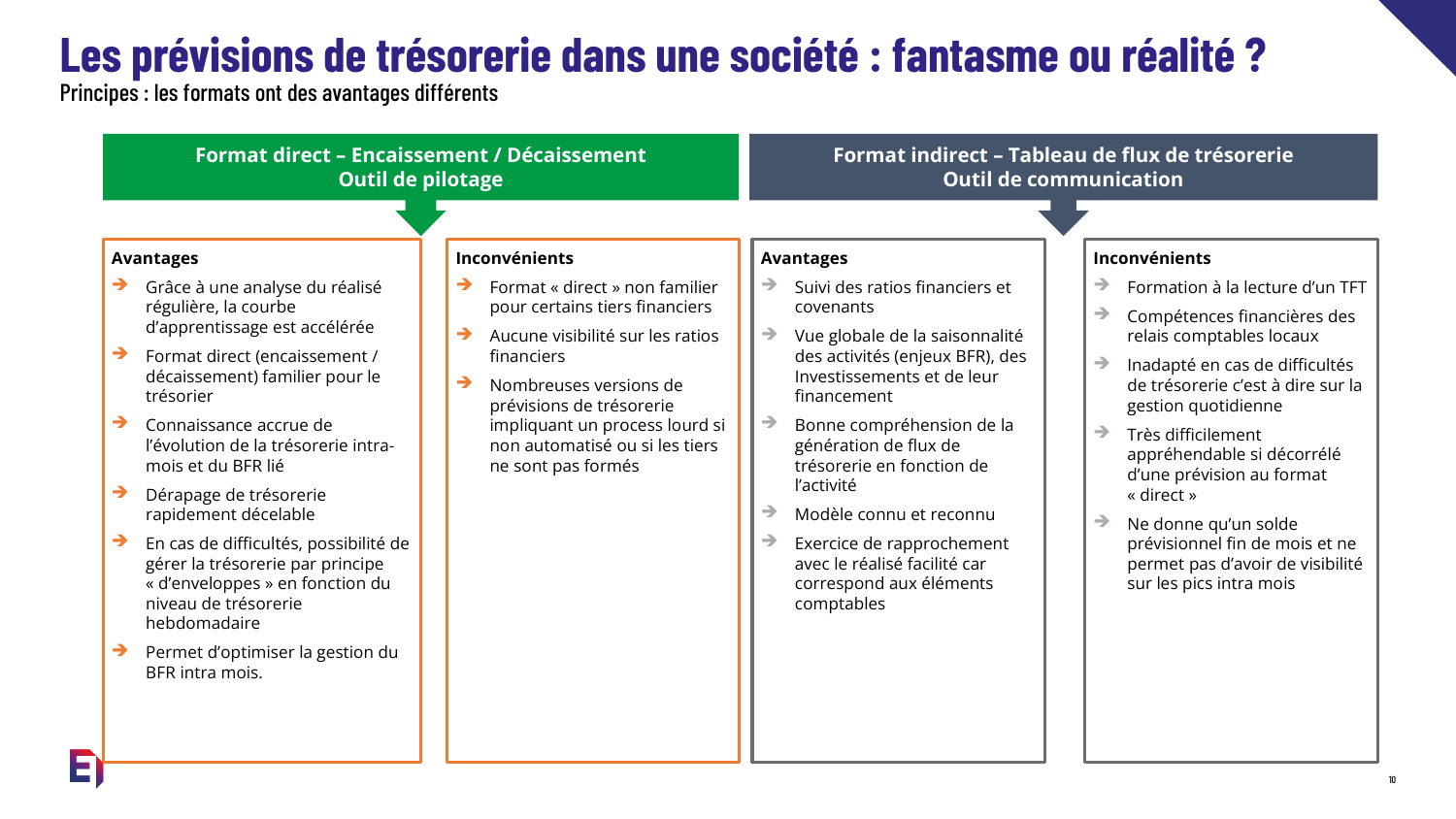

# Les prévisions de trésorerie dans une société : fantasme ou réalité ?
Principes : les formats ont des avantages différents
Format direct – Encaissement / Décaissement
Outil de pilotage
Format indirect – Tableau de flux de trésorerie
Outil de communication
Inconvénients
Format « direct » non familier pour certains tiers financiers
Aucune visibilité sur les ratios financiers
Nombreuses versions de prévisions de trésorerie impliquant un process lourd si non automatisé ou si les tiers ne sont pas formés

Avantages
Suivi des ratios financiers et covenants
Vue globale de la saisonnalité des activités (enjeux BFR), des Investissements et de leur financement
Bonne compréhension de la génération de flux de trésorerie en fonction de l’activité
Modèle connu et reconnu
Exercice de rapprochement avec le réalisé facilité car correspond aux éléments comptables
Inconvénients
Formation à la lecture d’un TFT
Compétences financières des relais comptables locaux
Inadapté en cas de difficultés de trésorerie c’est à dire sur la gestion quotidienne
Très difficilement appréhendable si décorrélé d’une prévision au format « direct »
Ne donne qu’un solde prévisionnel fin de mois et ne permet pas d’avoir de visibilité sur les pics intra mois
Avantages
Grâce à une analyse du réalisé régulière, la courbe d’apprentissage est accélérée
Format direct (encaissement / décaissement) familier pour le trésorier
Connaissance accrue de l’évolution de la trésorerie intra-mois et du BFR lié
Dérapage de trésorerie rapidement décelable
En cas de difficultés, possibilité de gérer la trésorerie par principe « d’enveloppes » en fonction du niveau de trésorerie hebdomadaire
Permet d’optimiser la gestion du BFR intra mois.
10